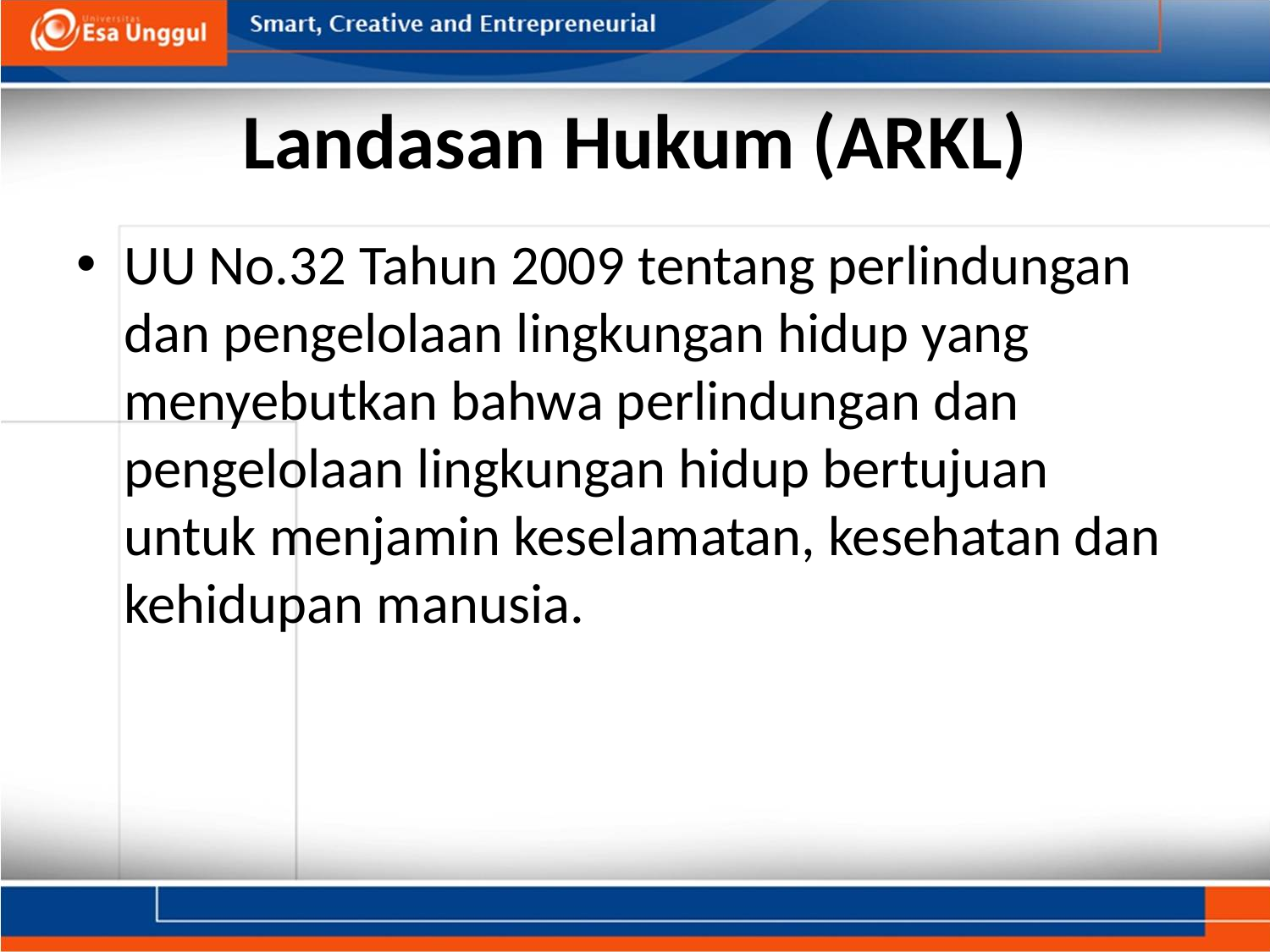

# Landasan Hukum (ARKL)
UU No.32 Tahun 2009 tentang perlindungan dan pengelolaan lingkungan hidup yang menyebutkan bahwa perlindungan dan pengelolaan lingkungan hidup bertujuan untuk menjamin keselamatan, kesehatan dan kehidupan manusia.